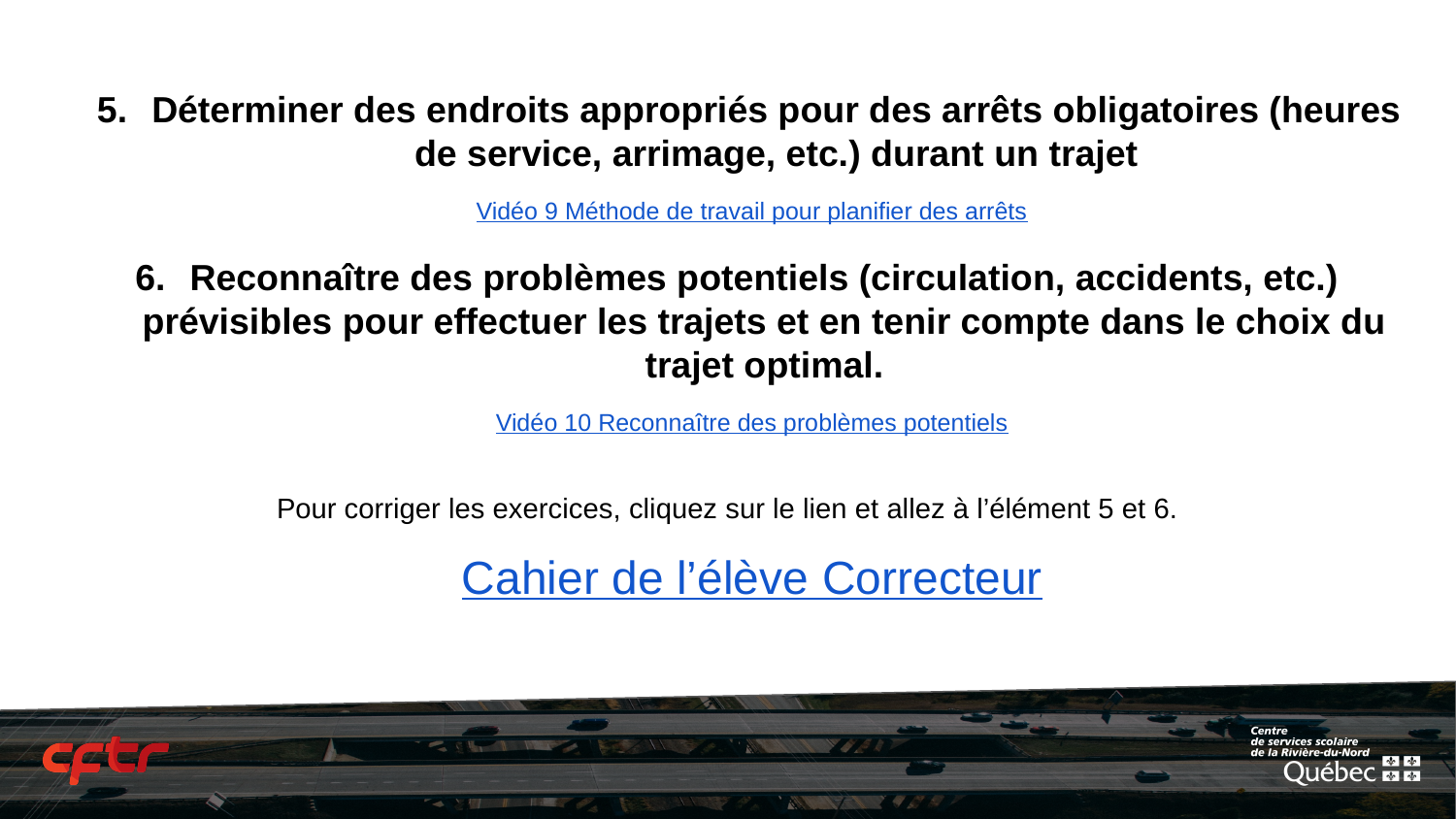

# Déterminer des endroits appropriés pour des arrêts obligatoires (heures de service, arrimage, etc.) durant un trajet
Vidéo 9 Méthode de travail pour planifier des arrêts
Reconnaître des problèmes potentiels (circulation, accidents, etc.) prévisibles pour effectuer les trajets et en tenir compte dans le choix du trajet optimal.
Vidéo 10 Reconnaître des problèmes potentiels
Pour corriger les exercices, cliquez sur le lien et allez à l’élément 5 et 6.
Cahier de l’élève Correcteur